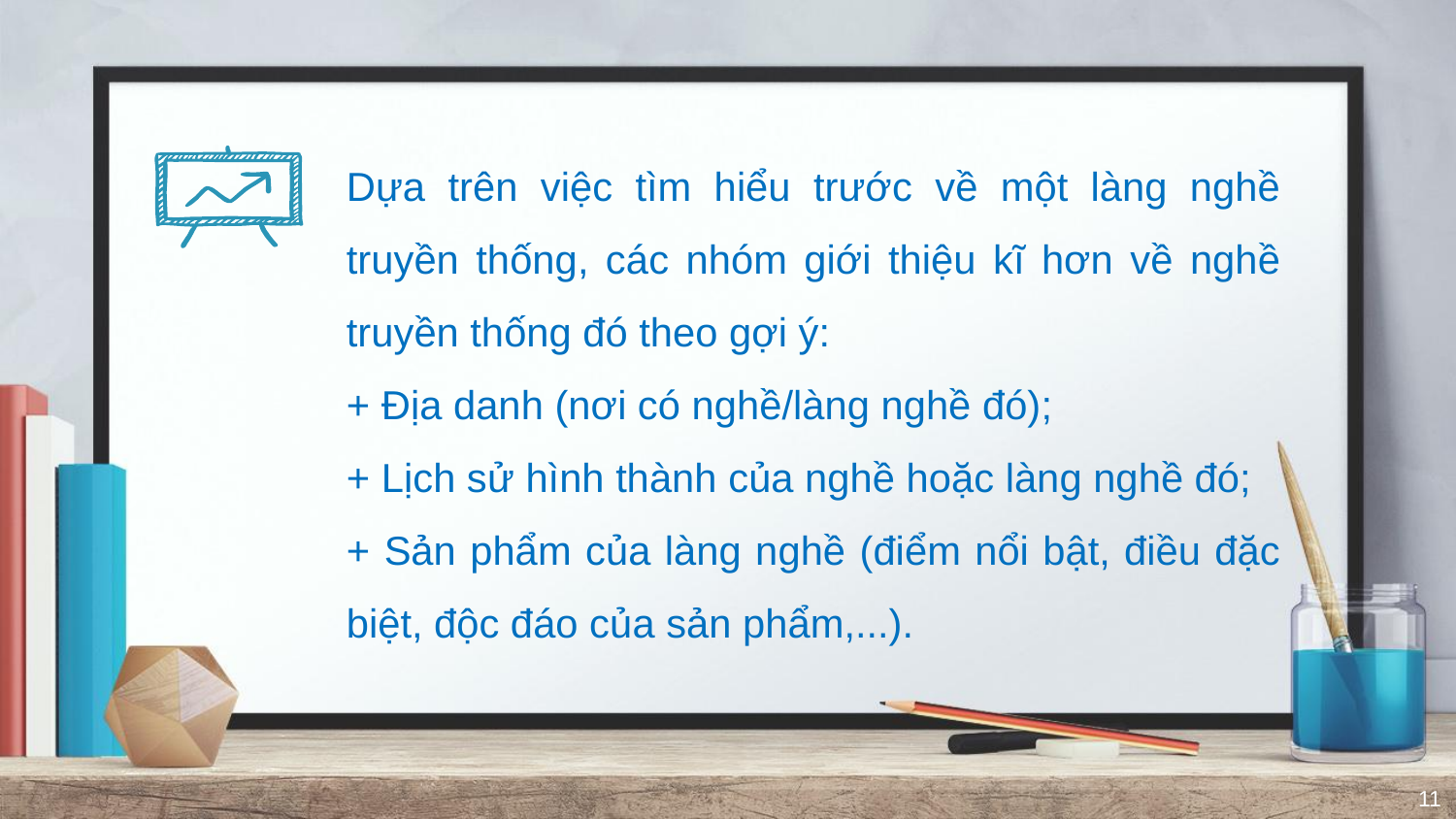

Dựa trên việc tìm hiểu trước về một làng nghề truyền thống, các nhóm giới thiệu kĩ hơn về nghề truyền thống đó theo gợi ý:
+ Địa danh (nơi có nghề/làng nghề đó);
+ Lịch sử hình thành của nghề hoặc làng nghề đó;
+ Sản phẩm của làng nghề (điểm nổi bật, điều đặc biệt, độc đáo của sản phẩm,...).

11